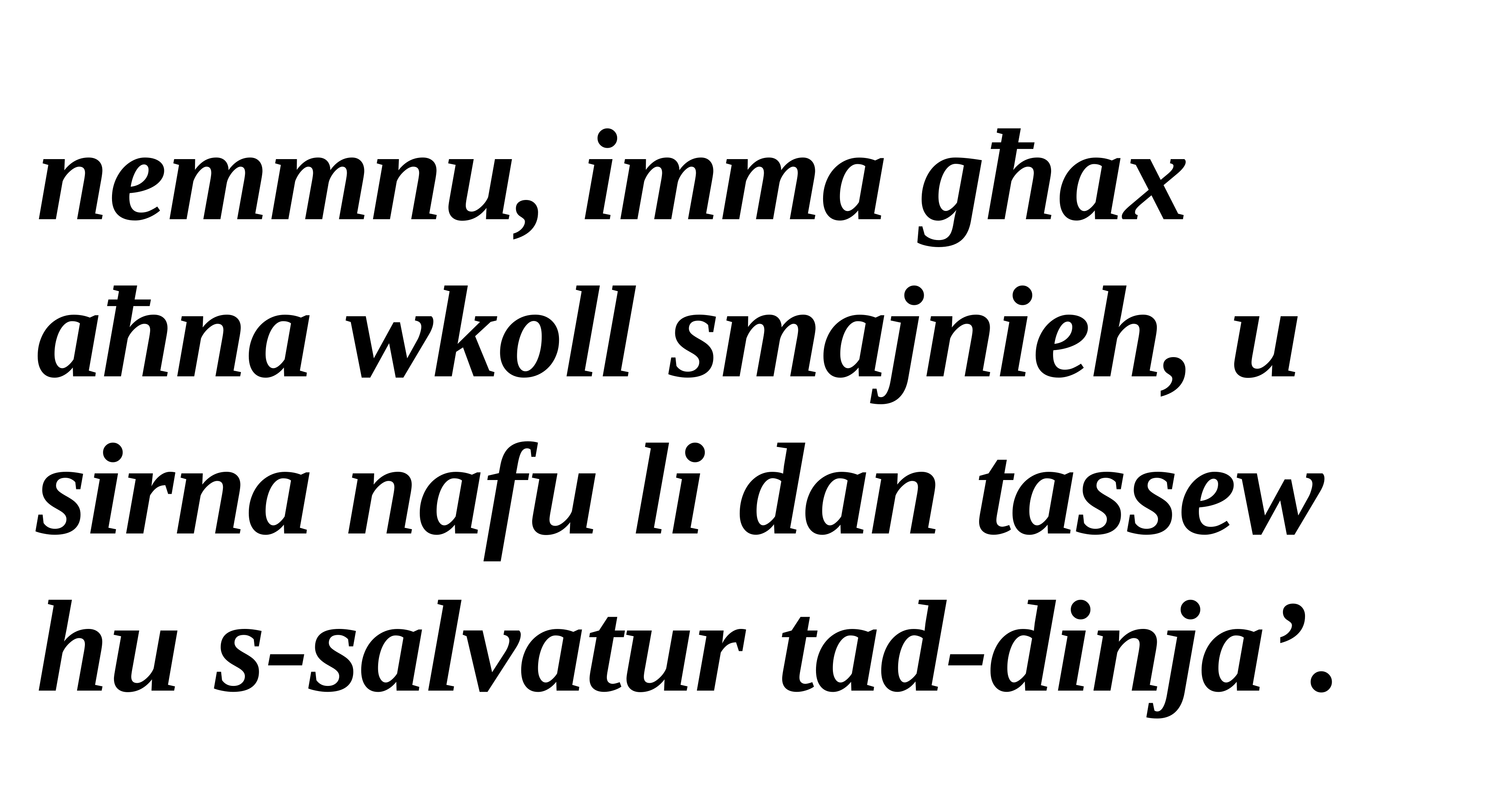

nemmnu, imma għax aħna wkoll smajnieh, u sirna nafu li dan tassew hu s-salvatur tad-dinja’.